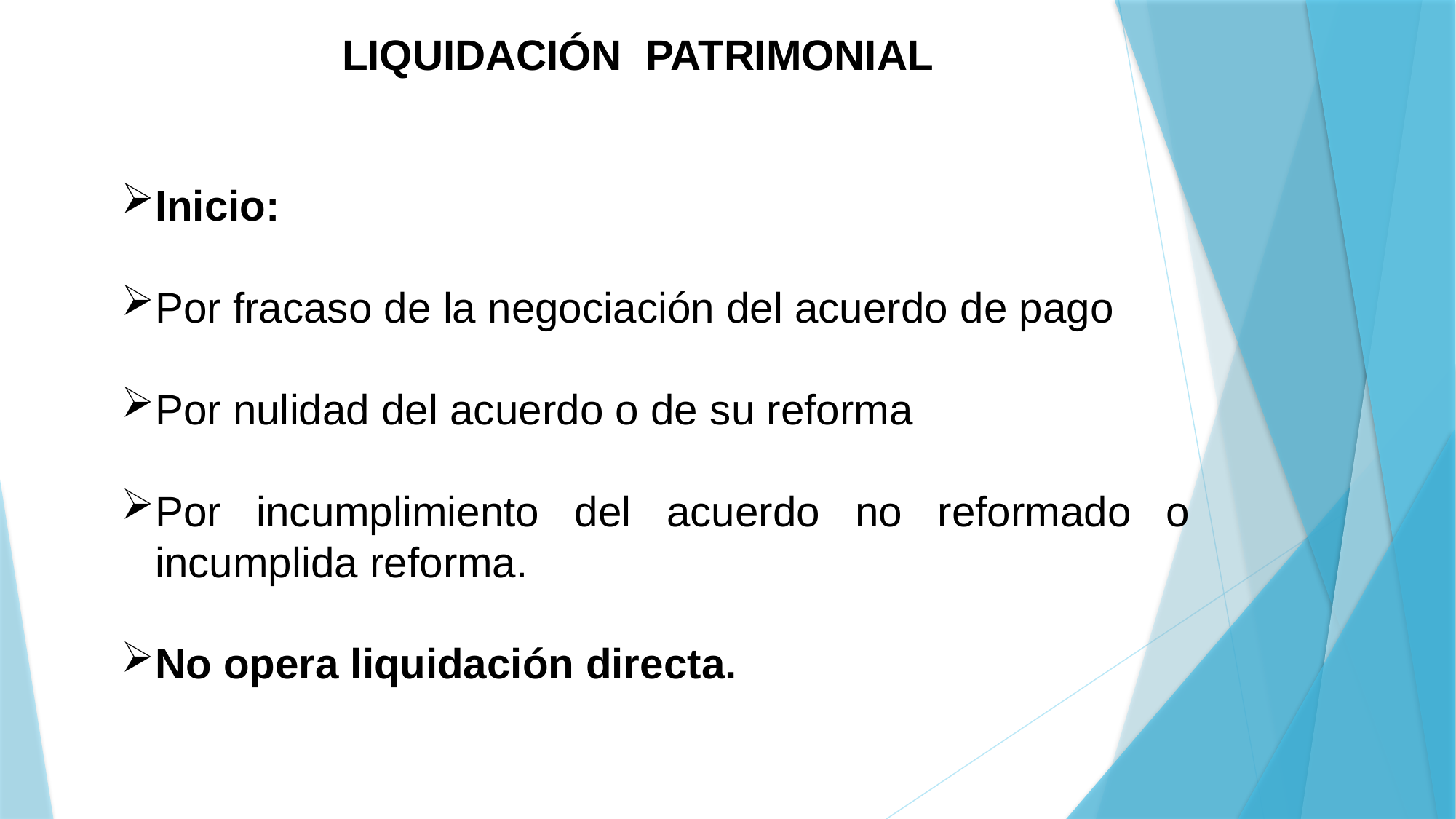

LIQUIDACIÓN  PATRIMONIAL

Inicio:

Por fracaso de la negociación del acuerdo de pago

Por nulidad del acuerdo o de su reforma

Por incumplimiento del acuerdo no reformado o incumplida reforma.

No opera liquidación directa.